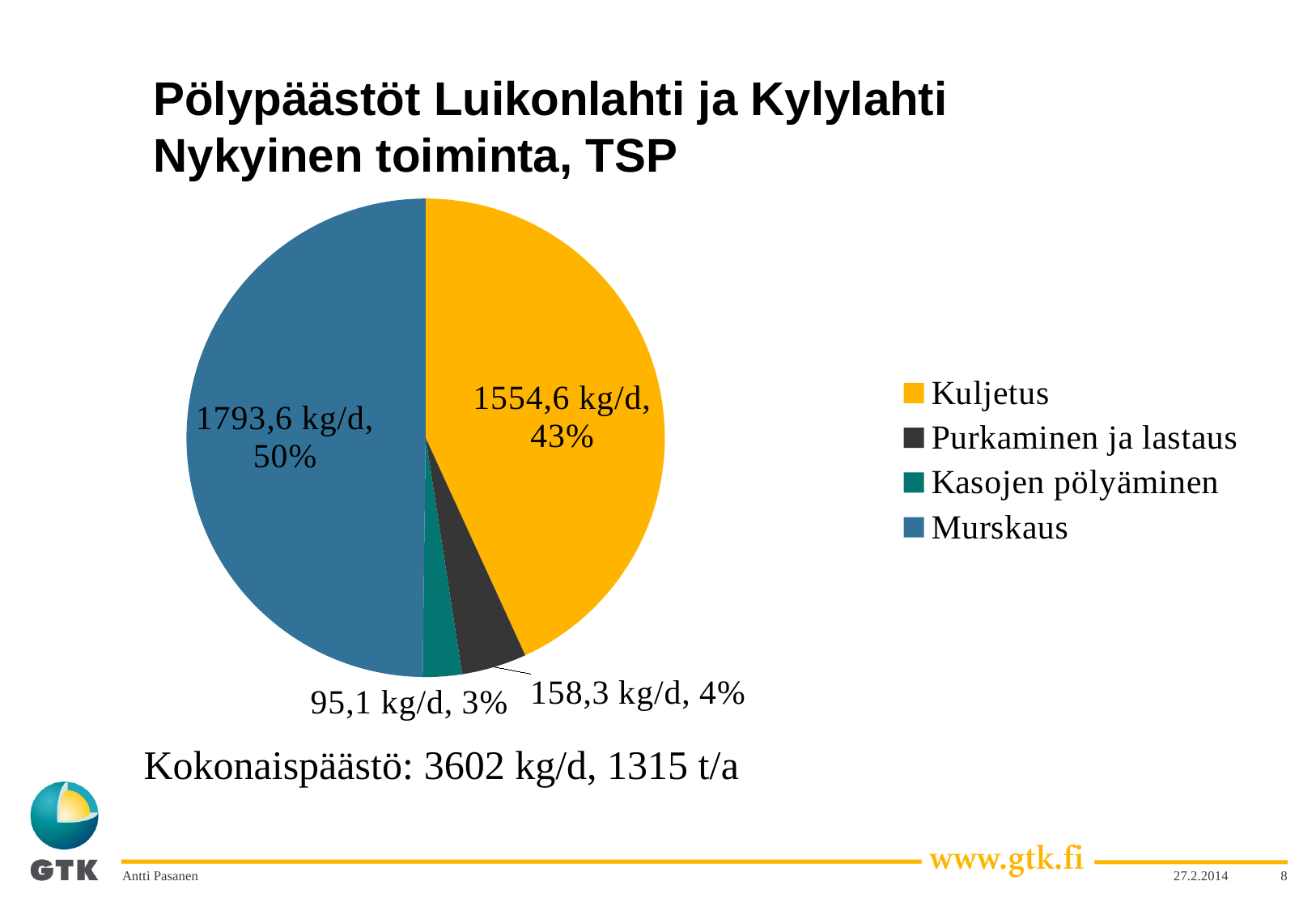

# Pölypäästöt Luikonlahti ja Kylylahti Nykyinen toiminta, TSP

### Chart

| Category |
|---|

### Chart

| Category |  |
|---|---|
| Kuljetus  | 1554.6 |
| Purkaminen ja lastaus | 158.3 |
| Kasojen pölyäminen | 95.1 |
| Murskaus | 1793.6 |
Kokonaispäästö: 3602 kg/d, 1315 t/a
Antti Pasanen
27.2.2014
8